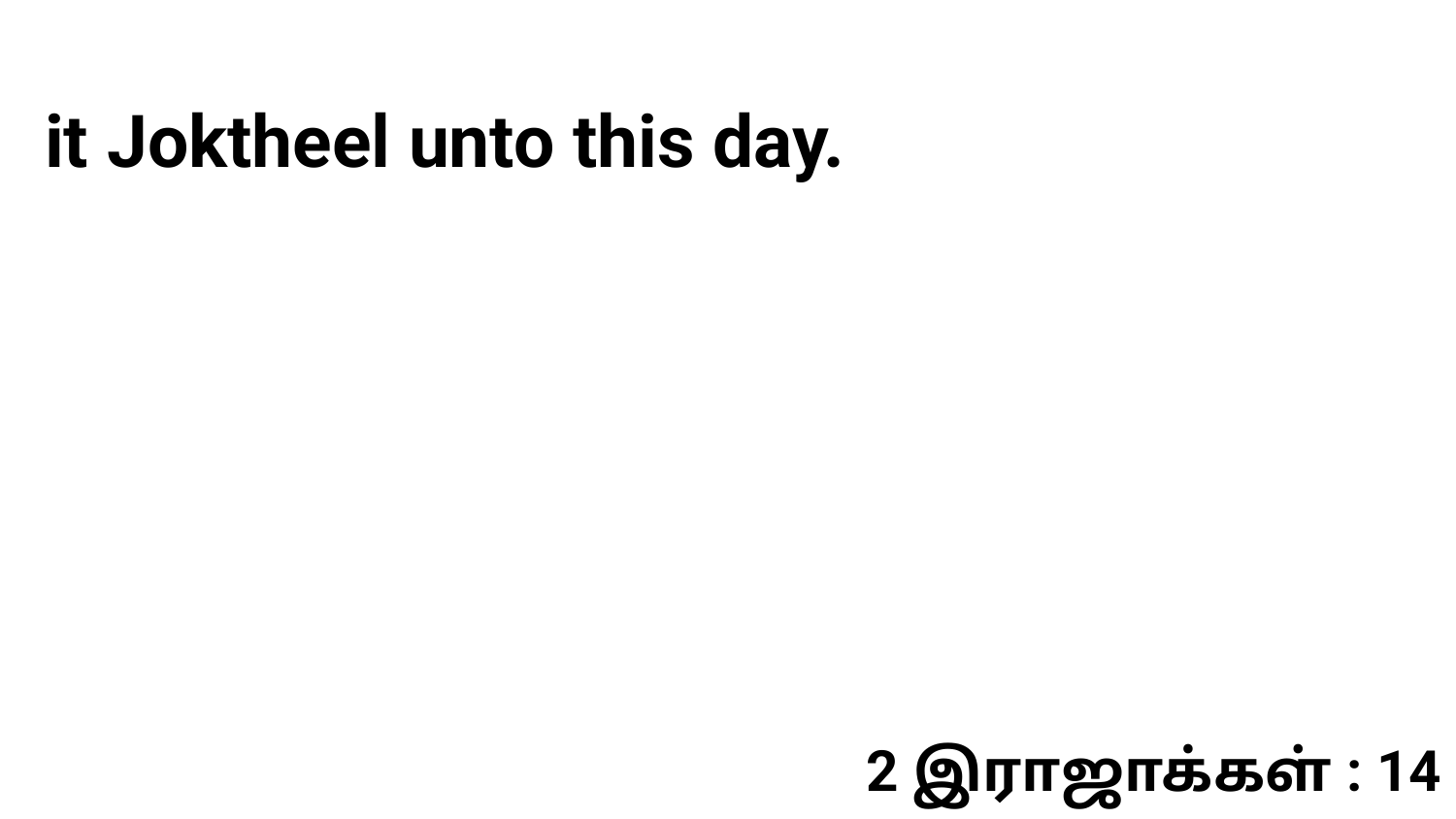

it Joktheel unto this day.
2 இராஜாக்கள் : 14